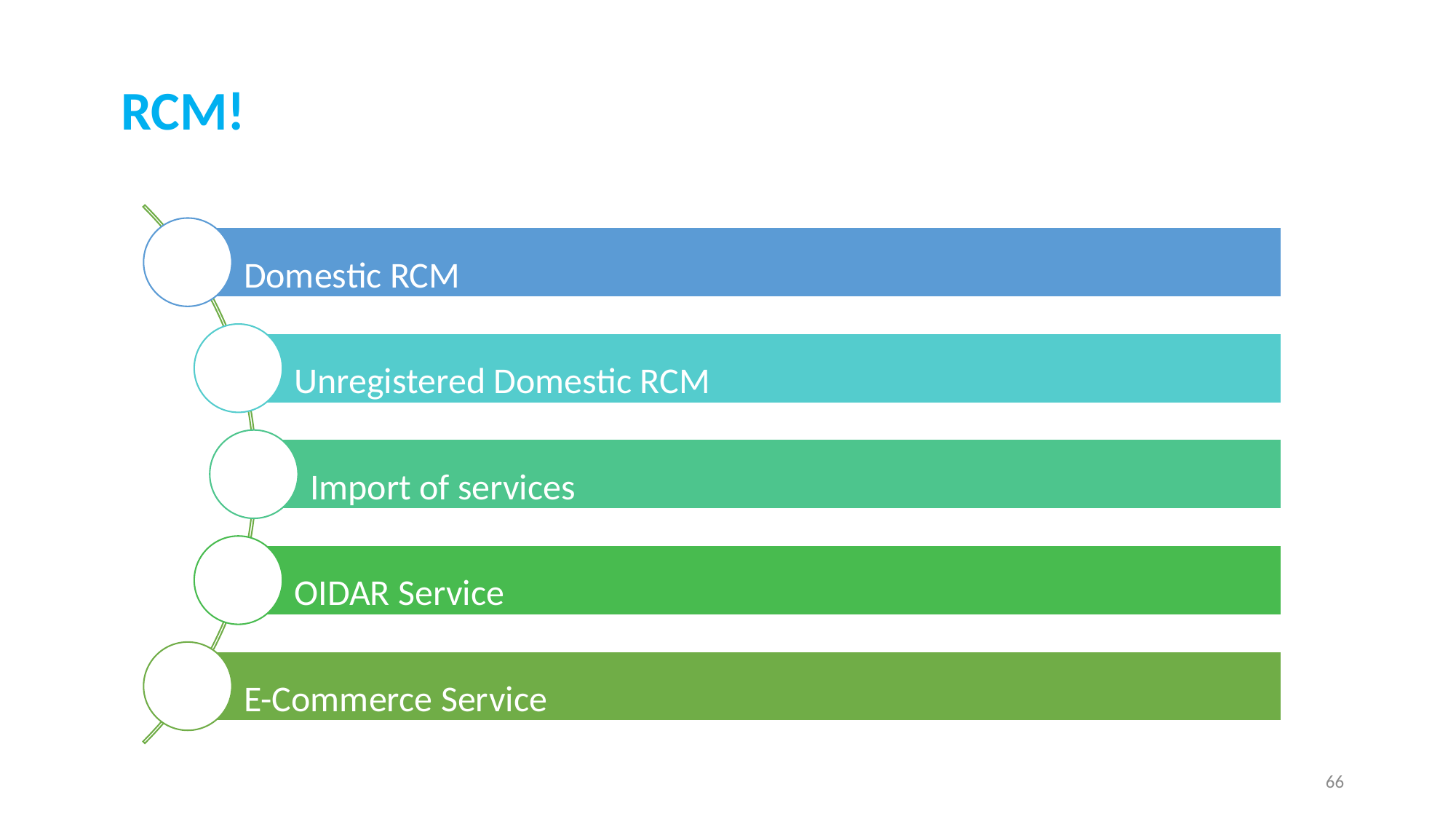

# RCM!
Domestic RCM
Unregistered Domestic RCM
Import of services
OIDAR Service
E-Commerce Service
66